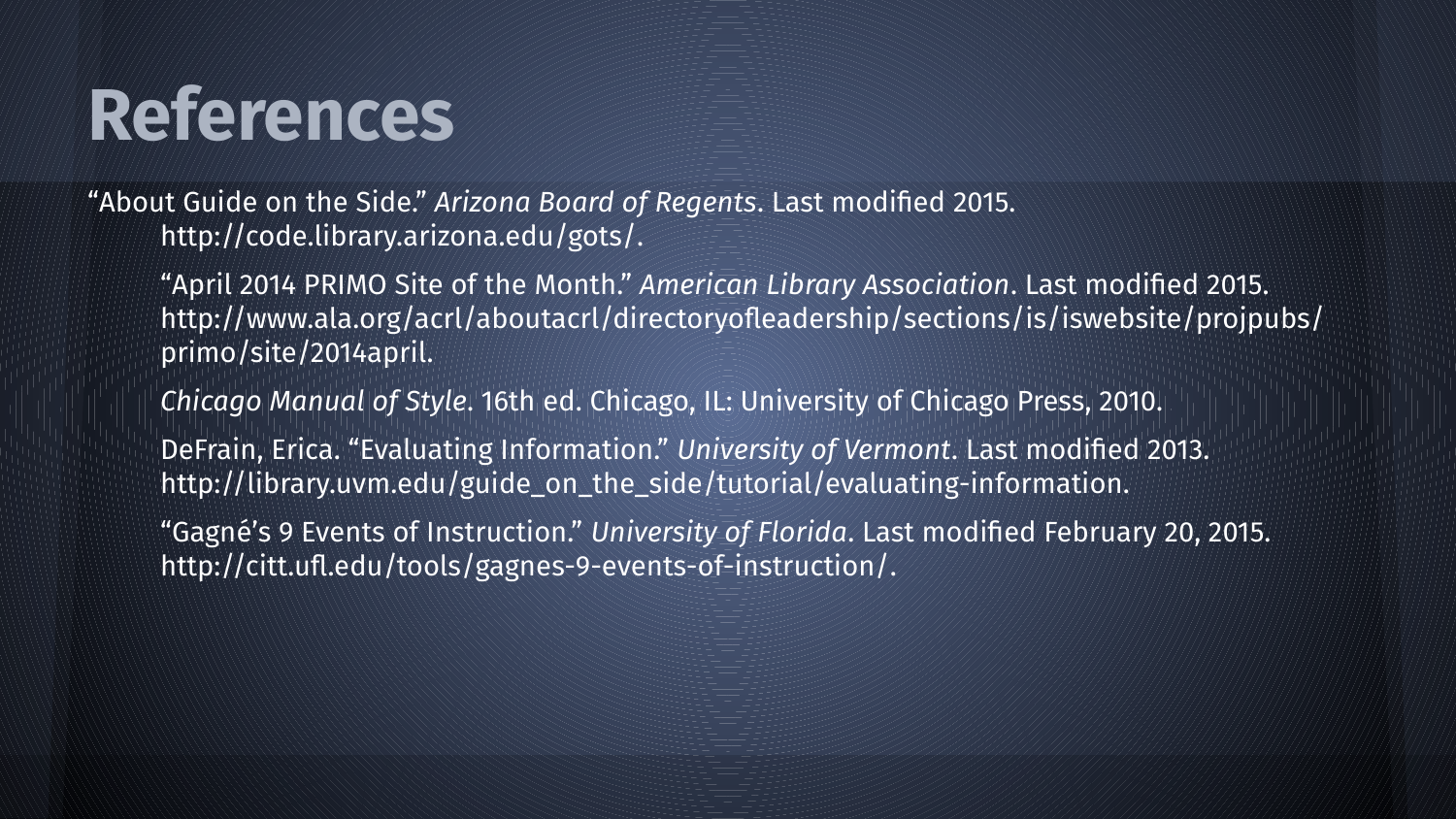

# References
“About Guide on the Side.” Arizona Board of Regents. Last modified 2015.
http://code.library.arizona.edu/gots/.

“April 2014 PRIMO Site of the Month.” American Library Association. Last modified 2015.
http://www.ala.org/acrl/aboutacrl/directoryofleadership/sections/is/iswebsite/projpubs/
primo/site/2014april.

Chicago Manual of Style. 16th ed. Chicago, IL: University of Chicago Press, 2010.

DeFrain, Erica. “Evaluating Information.” University of Vermont. Last modified 2013.
http://library.uvm.edu/guide_on_the_side/tutorial/evaluating-information.

“Gagné’s 9 Events of Instruction.” University of Florida. Last modified February 20, 2015.
http://citt.ufl.edu/tools/gagnes-9-events-of-instruction/.